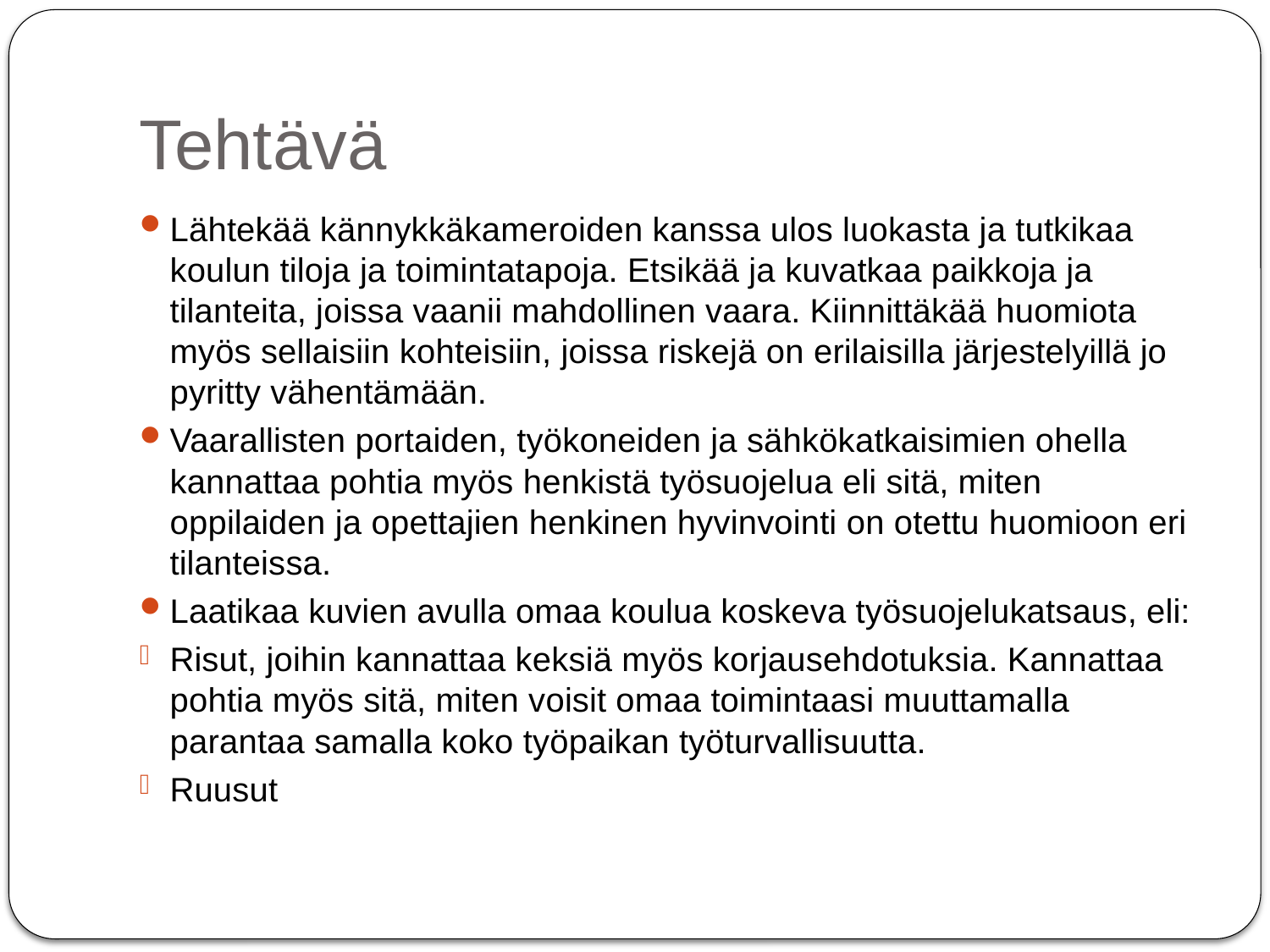

# Tehtävä
Lähtekää kännykkäkameroiden kanssa ulos luokasta ja tutkikaa koulun tiloja ja toimintatapoja. Etsikää ja kuvatkaa paikkoja ja tilanteita, joissa vaanii mahdollinen vaara. Kiinnittäkää huomiota myös sellaisiin kohteisiin, joissa riskejä on erilaisilla järjestelyillä jo pyritty vähentämään.
Vaarallisten portaiden, työkoneiden ja sähkökatkaisimien ohella kannattaa pohtia myös henkistä työsuojelua eli sitä, miten oppilaiden ja opettajien henkinen hyvinvointi on otettu huomioon eri tilanteissa.
Laatikaa kuvien avulla omaa koulua koskeva työsuojelukatsaus, eli:
Risut, joihin kannattaa keksiä myös korjausehdotuksia. Kannattaa pohtia myös sitä, miten voisit omaa toimintaasi muuttamalla parantaa samalla koko työpaikan työturvallisuutta.
Ruusut